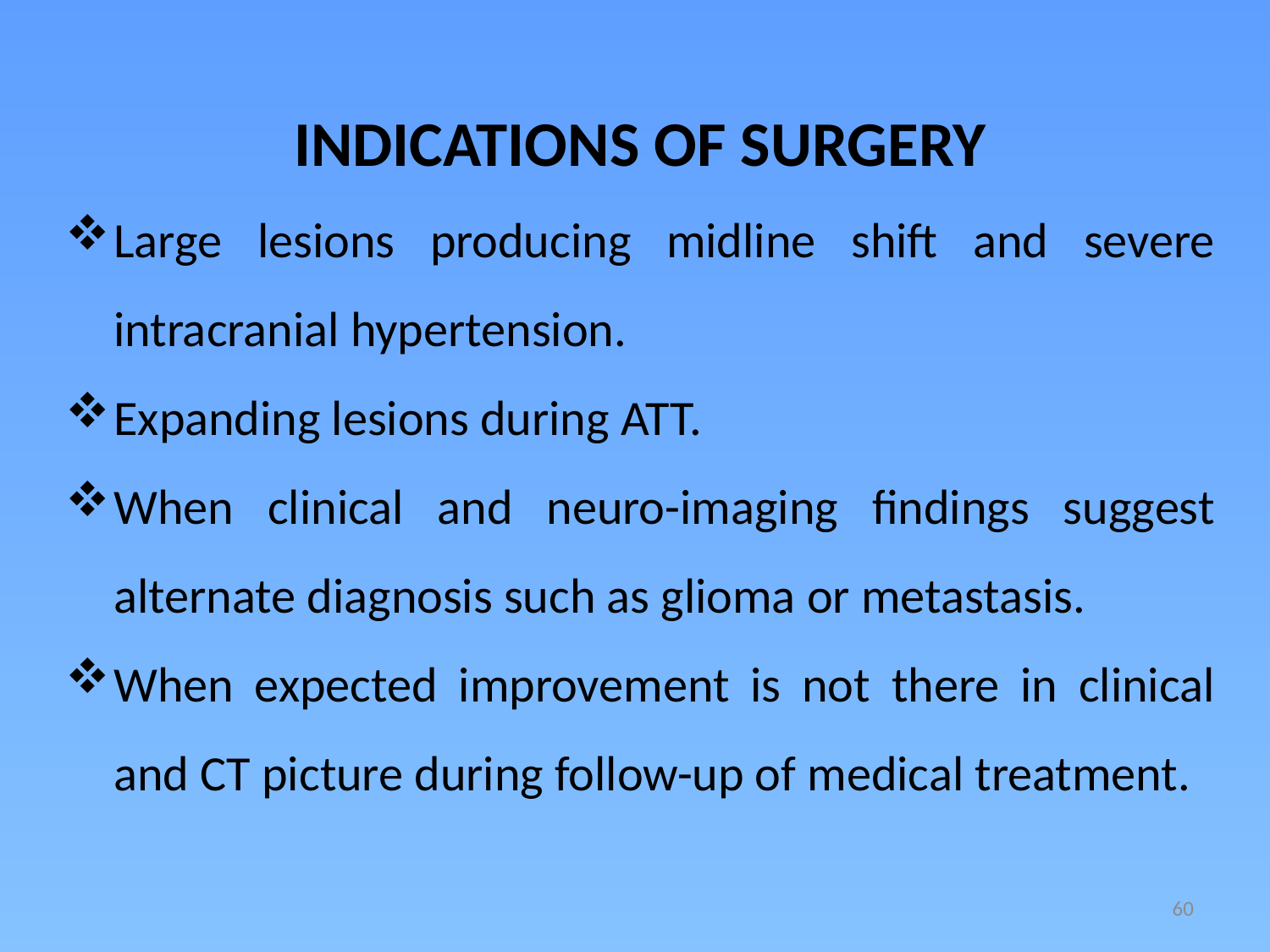

INDICATIONS OF SURGERY
Large lesions producing midline shift and severe intracranial hypertension.
Expanding lesions during ATT.
When clinical and neuro-imaging findings suggest alternate diagnosis such as glioma or metastasis.
When expected improvement is not there in clinical and CT picture during follow-up of medical treatment.

60